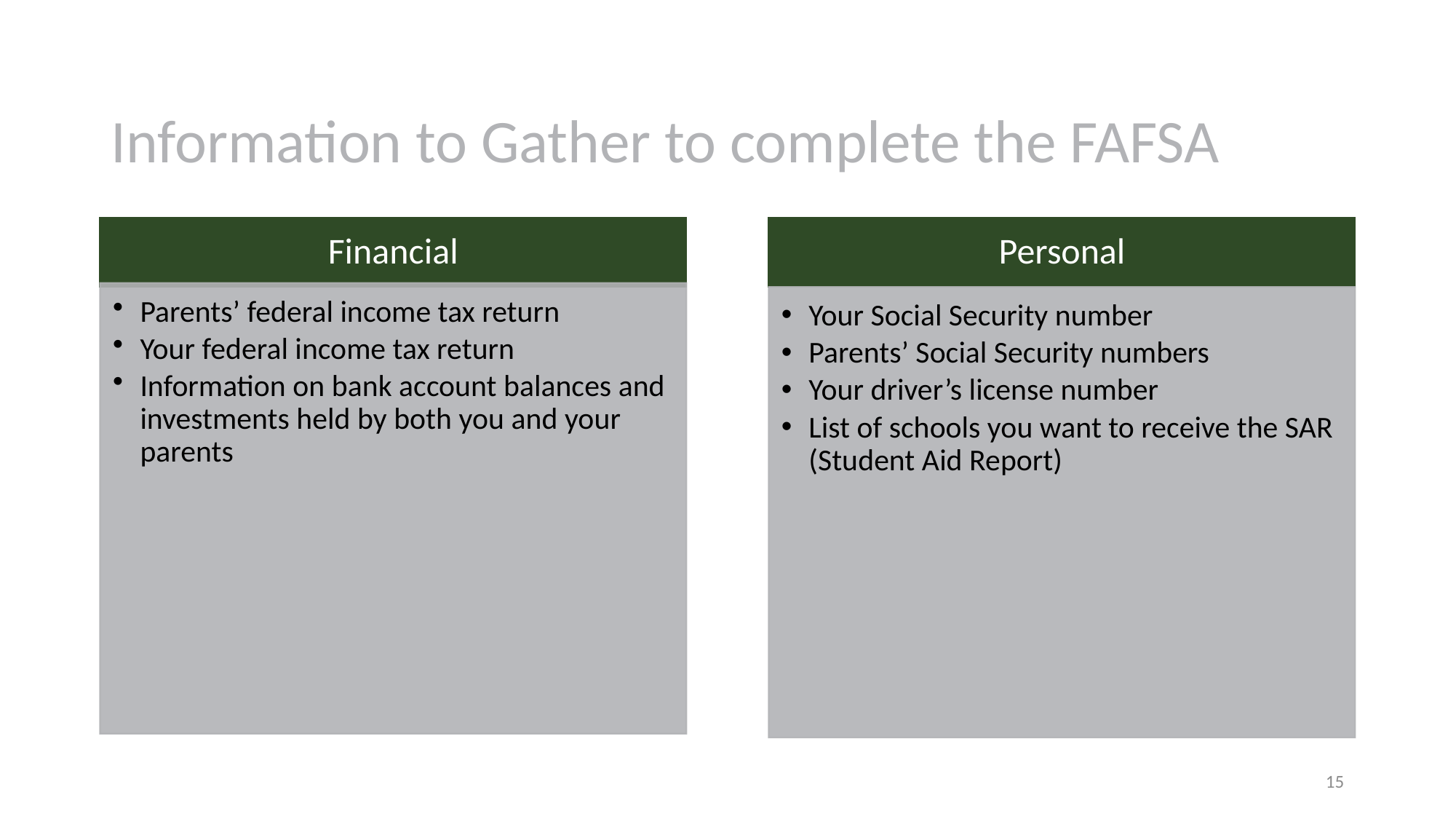

# Information to Gather to complete the FAFSA
Financial
Parents’ federal income tax return
Your federal income tax return
Information on bank account balances and investments held by both you and your parents

Personal
Your Social Security number
Parents’ Social Security numbers
Your driver’s license number
List of schools you want to receive the SAR (Student Aid Report)

15